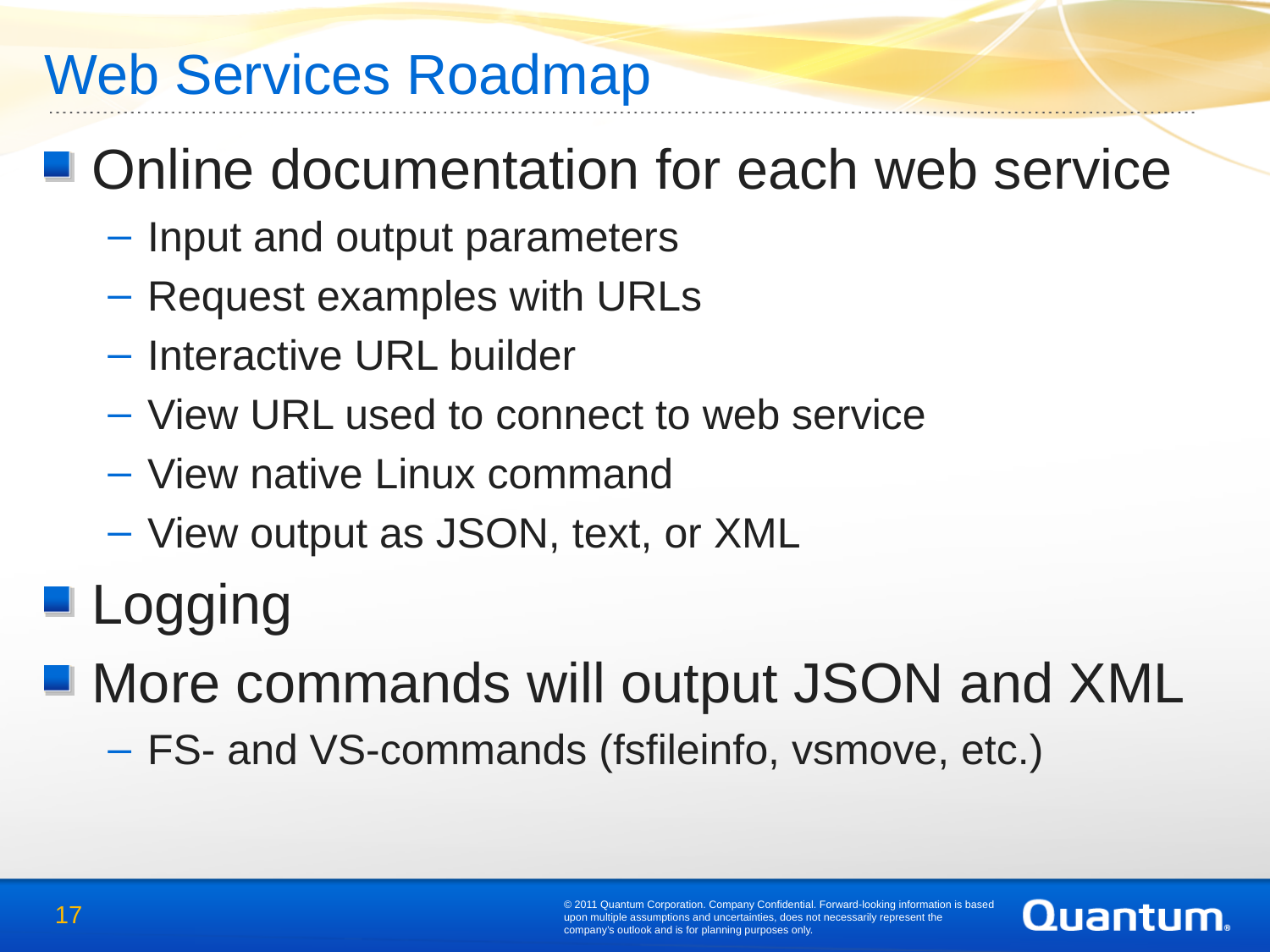

Web Services Roadmap
Online documentation for each web service
Input and output parameters
Request examples with URLs
Interactive URL builder
View URL used to connect to web service
View native Linux command
View output as JSON, text, or XML
Logging
More commands will output JSON and XML
FS- and VS-commands (fsfileinfo, vsmove, etc.)
© 2011 Quantum Corporation. Company Confidential. Forward-looking information is based upon multiple assumptions and uncertainties, does not necessarily represent the company’s outlook and is for planning purposes only.
17